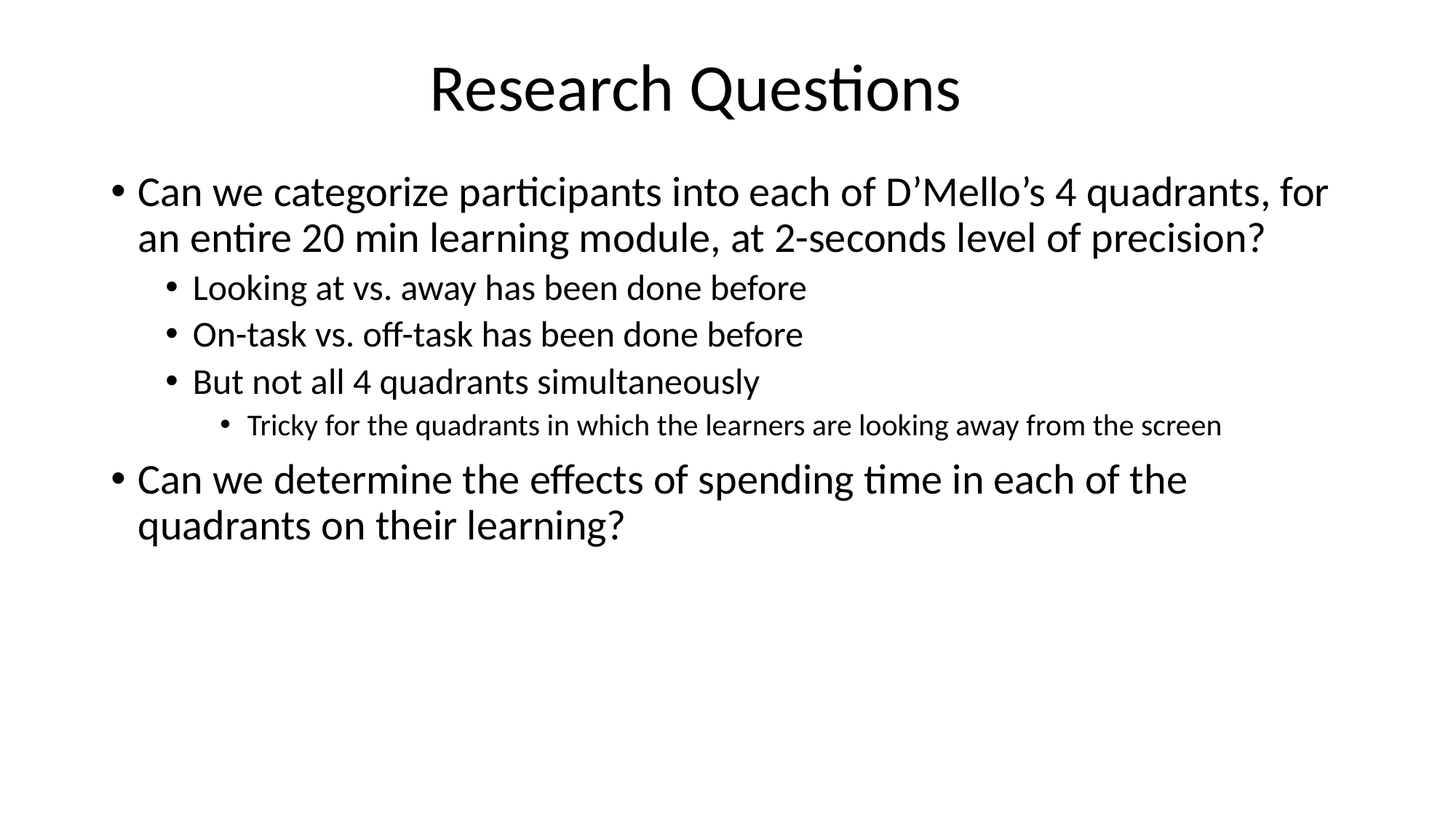

# Research Questions
Can we categorize participants into each of D’Mello’s 4 quadrants, for an entire 20 min learning module, at 2-seconds level of precision?
Looking at vs. away has been done before
On-task vs. off-task has been done before
But not all 4 quadrants simultaneously
Tricky for the quadrants in which the learners are looking away from the screen
Can we determine the effects of spending time in each of the quadrants on their learning?